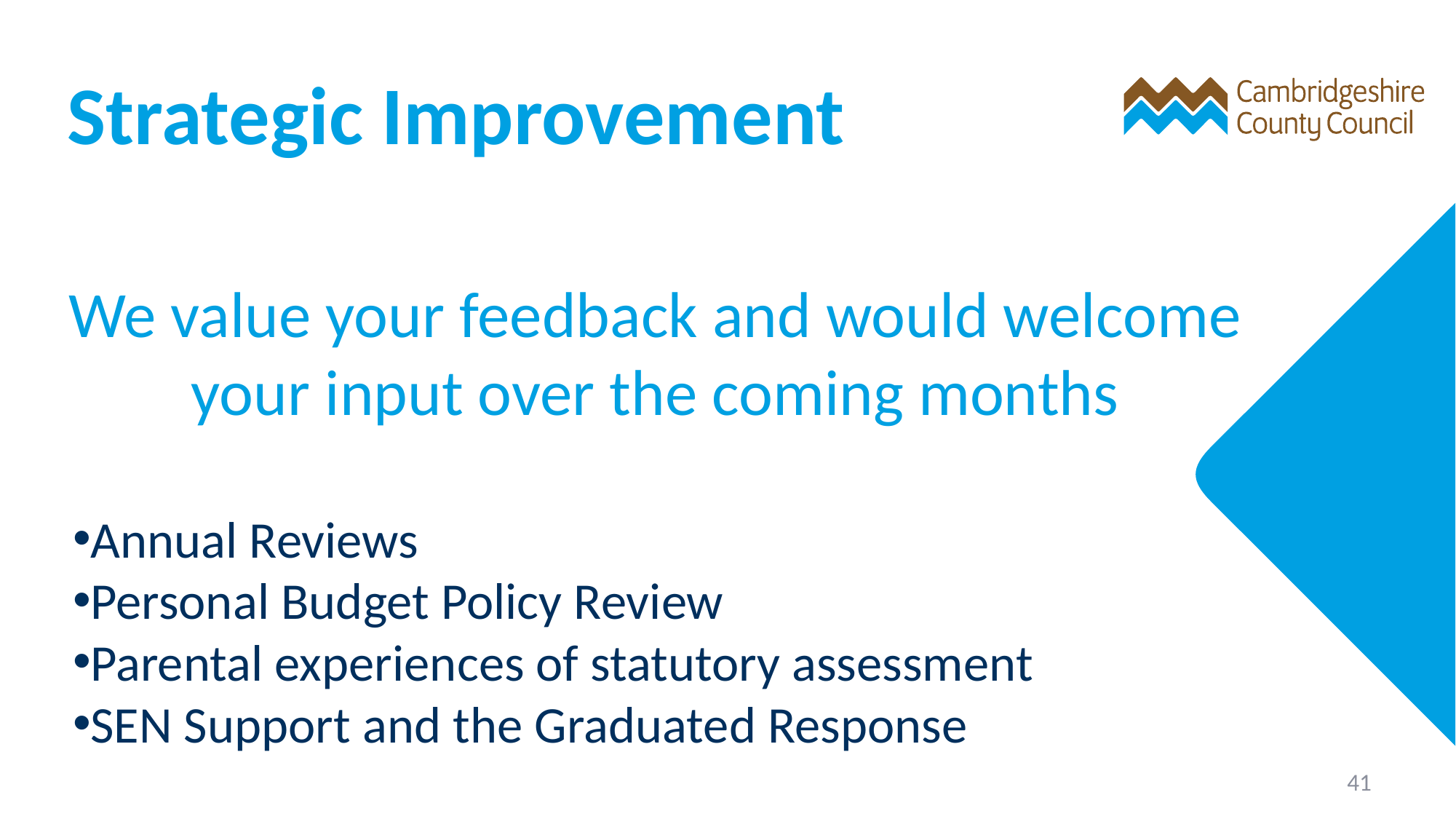

# Strategic Improvement

We value your feedback and would welcome your input over the coming months

Annual Reviews
Personal Budget Policy Review
Parental experiences of statutory assessment
SEN Support and the Graduated Response

41